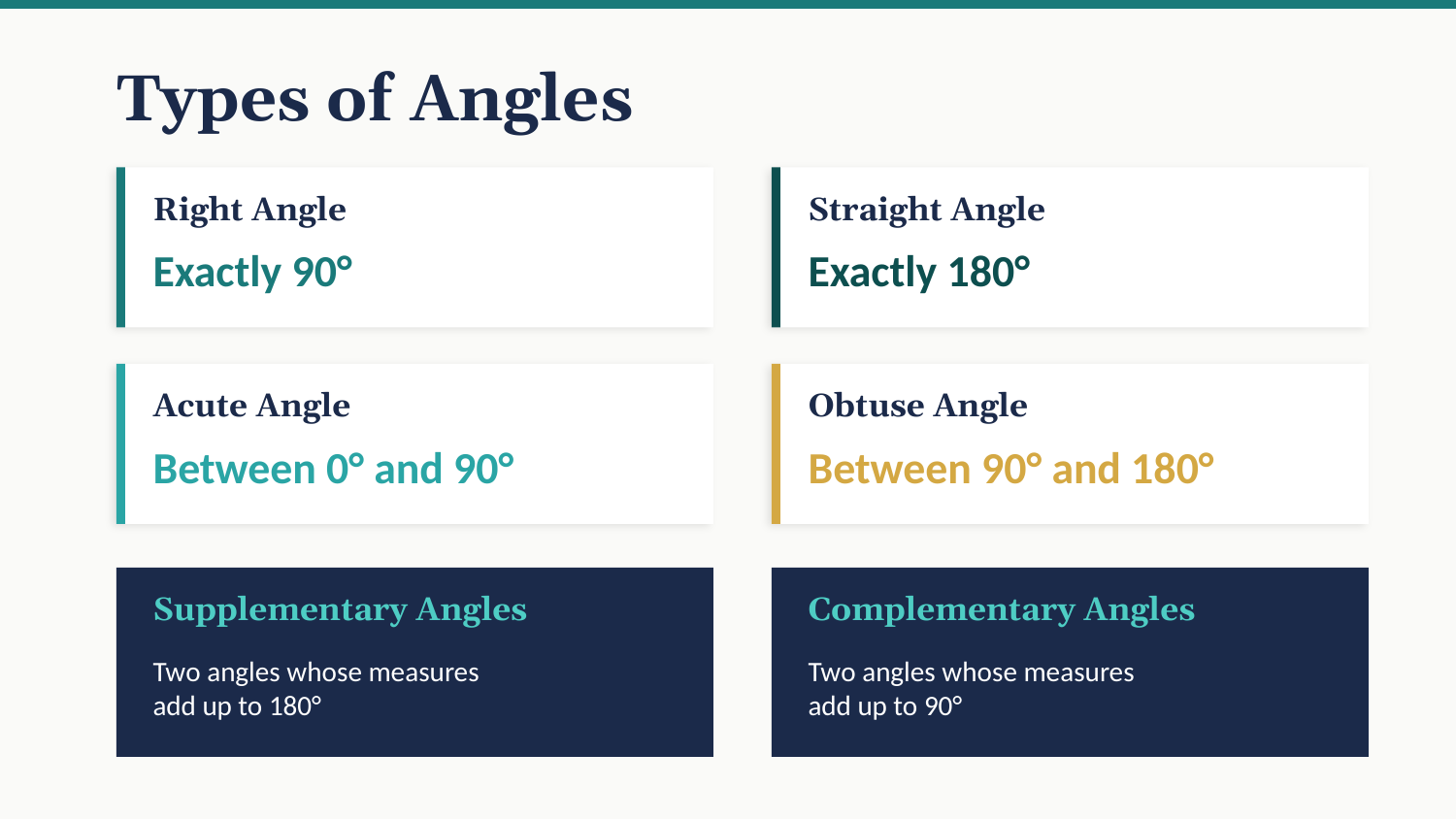

Types of Angles

Right Angle
Straight Angle
Exactly 90°
Exactly 180°

Acute Angle
Obtuse Angle
Between 0° and 90°
Between 90° and 180°

Supplementary Angles
Complementary Angles
Two angles whose measures
add up to 180°
Two angles whose measures
add up to 90°